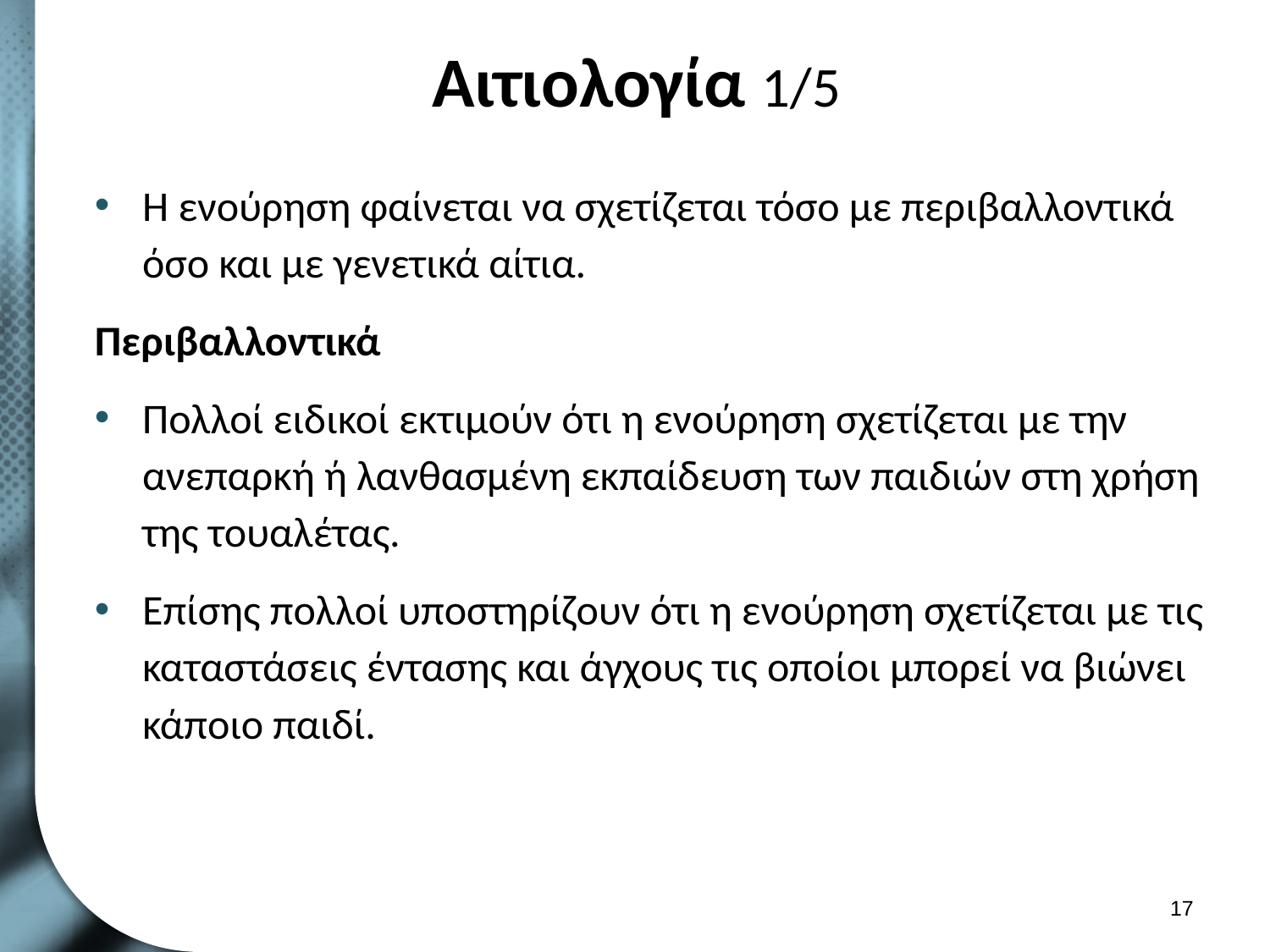

# Αιτιολογία 1/5
Η ενούρηση φαίνεται να σχετίζεται τόσο με περιβαλλοντικά όσο και με γενετικά αίτια.
Περιβαλλοντικά
Πολλοί ειδικοί εκτιμούν ότι η ενούρηση σχετίζεται με την ανεπαρκή ή λανθασμένη εκπαίδευση των παιδιών στη χρήση της τουαλέτας.
Επίσης πολλοί υποστηρίζουν ότι η ενούρηση σχετίζεται με τις καταστάσεις έντασης και άγχους τις οποίοι μπορεί να βιώνει κάποιο παιδί.

17